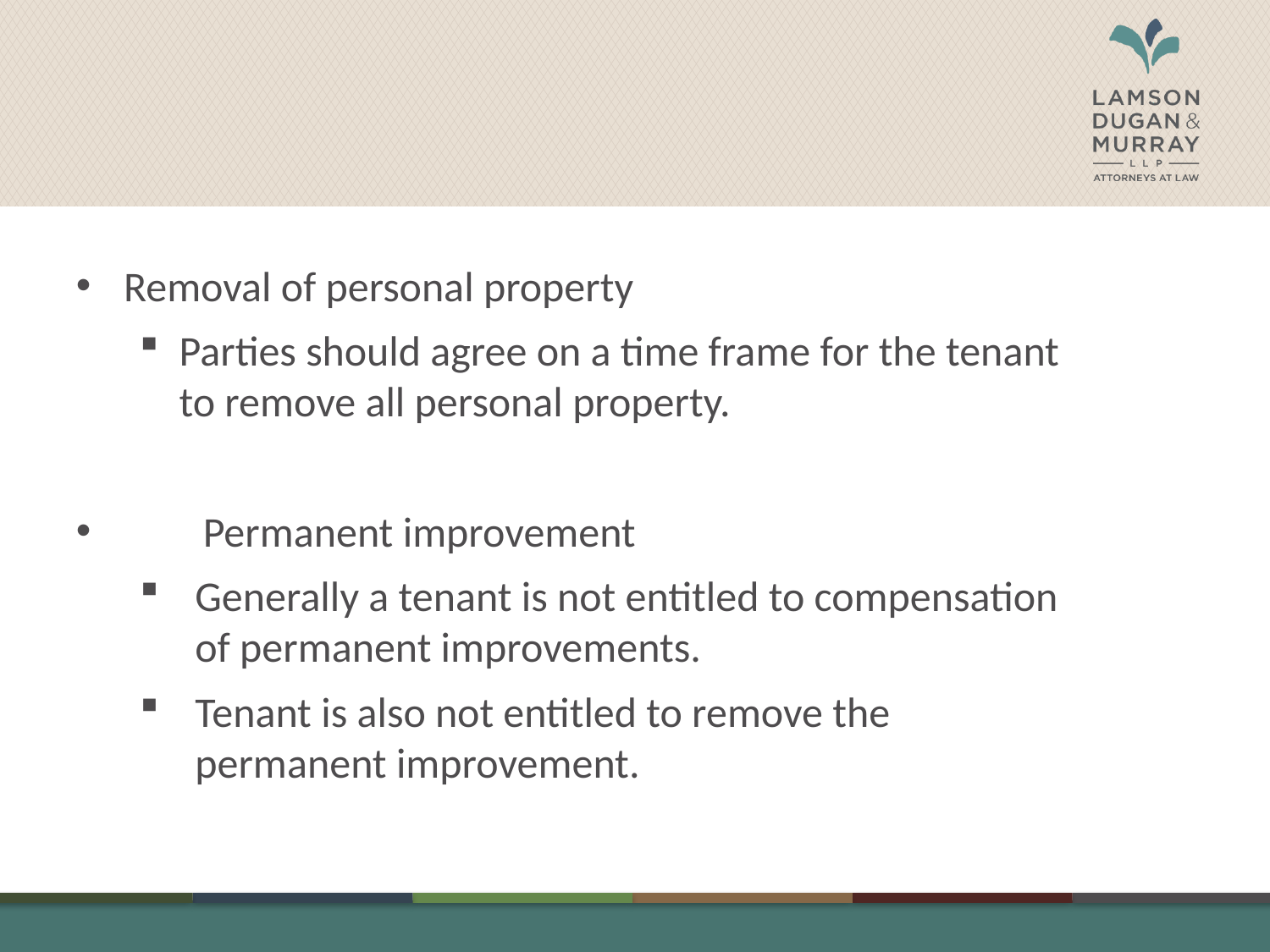

#
Removal of personal property
Parties should agree on a time frame for the tenant to remove all personal property.

 	Permanent improvement
Generally a tenant is not entitled to compensation of permanent improvements.
Tenant is also not entitled to remove the permanent improvement.